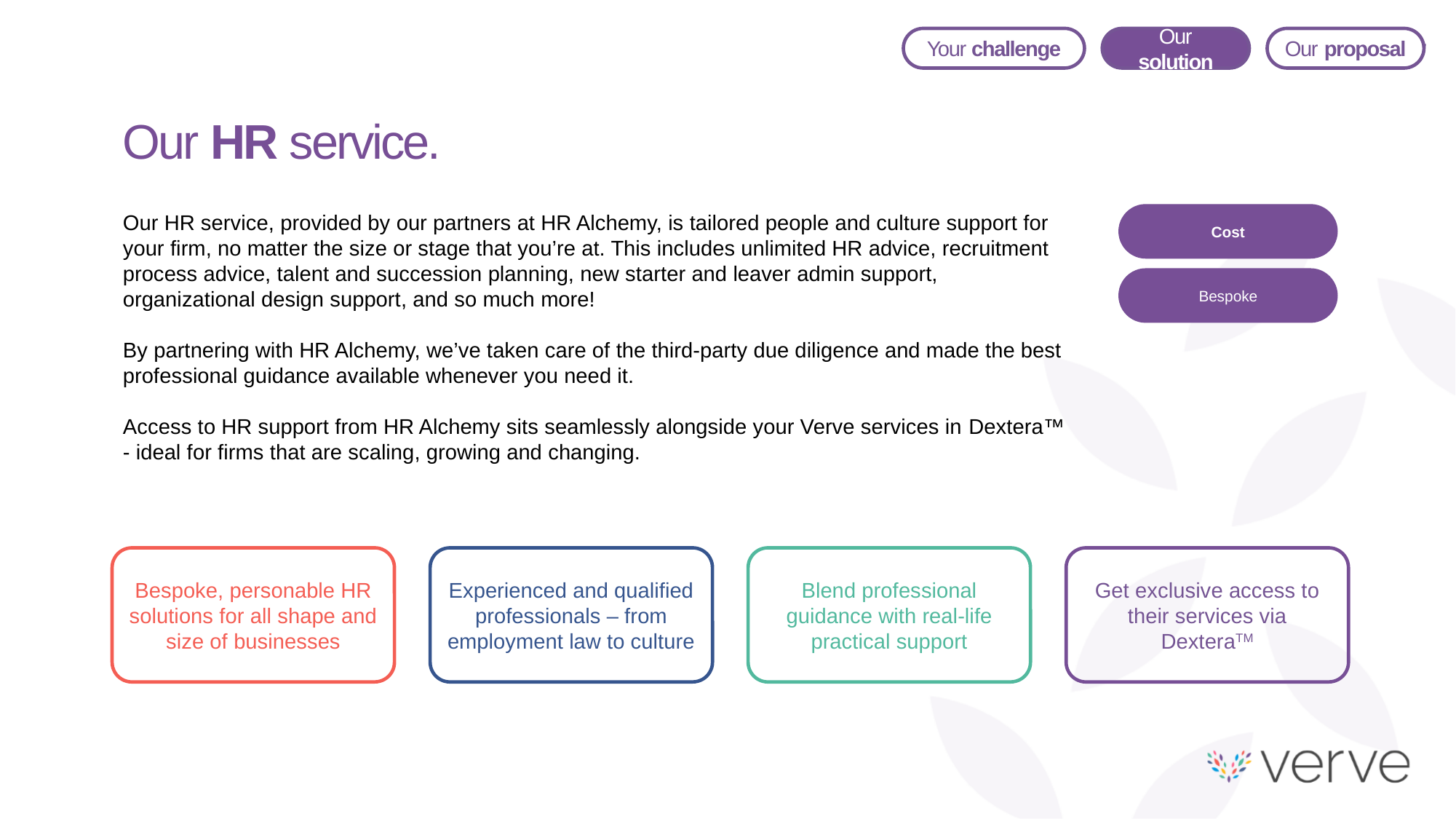

Our solution
Our proposal
Your challenge
Our HR service.
Our HR service, provided by our partners at HR Alchemy, is tailored people and culture support for your firm, no matter the size or stage that you’re at. This includes unlimited HR advice, recruitment process advice, talent and succession planning, new starter and leaver admin support, organizational design support, and so much more!

By partnering with HR Alchemy, we’ve taken care of the third-party due diligence and made the best professional guidance available whenever you need it.

Access to HR support from HR Alchemy sits seamlessly alongside your Verve services in Dextera™ - ideal for firms that are scaling, growing and changing.
Cost
Bespoke
Bespoke, personable HR solutions for all shape and size of businesses
Experienced and qualified professionals – from employment law to culture
Blend professional guidance with real-life practical support
Get exclusive access to their services via DexteraTM